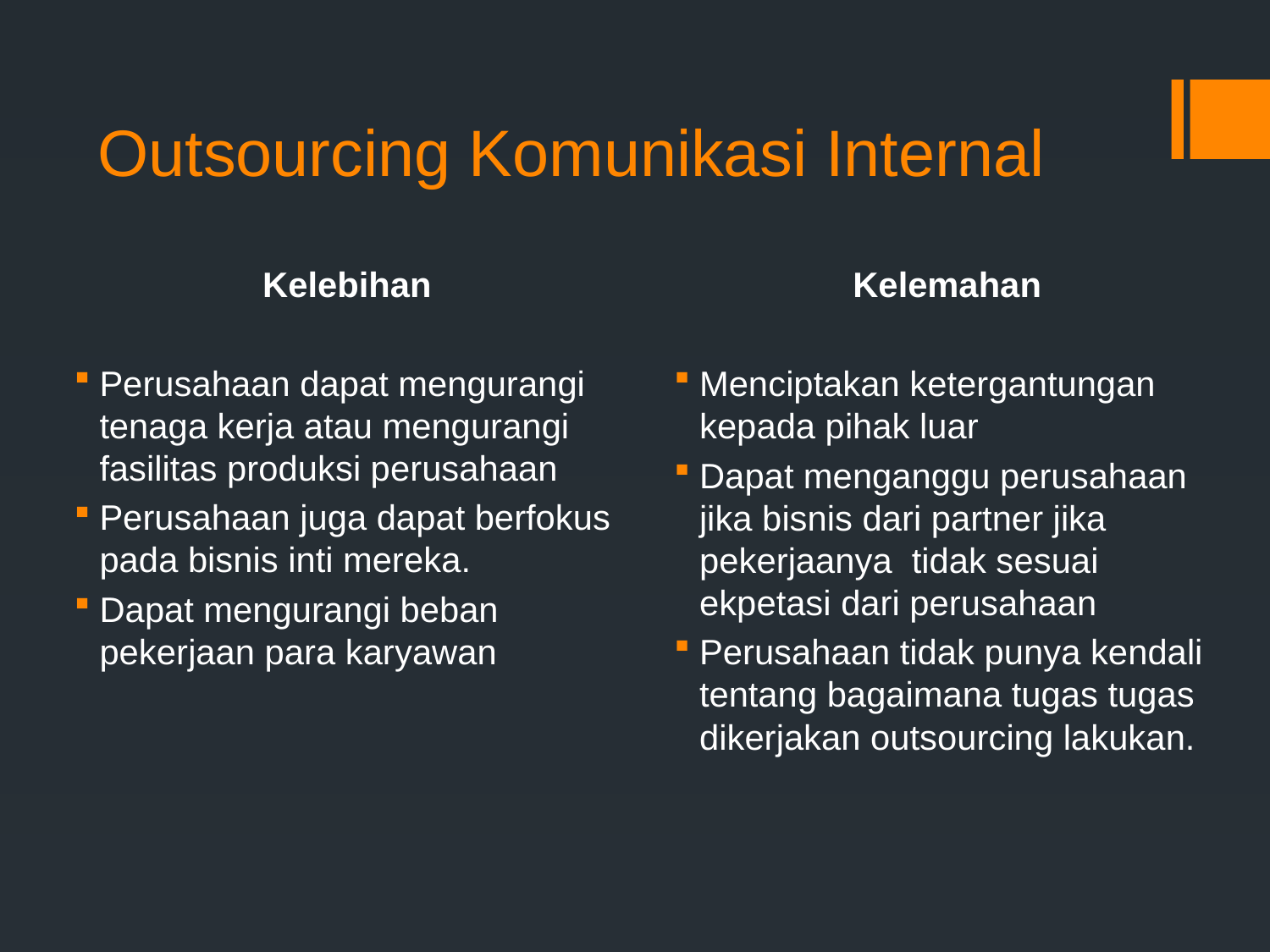

# Outsourcing Komunikasi Internal
Kelebihan

Perusahaan dapat mengurangi tenaga kerja atau mengurangi fasilitas produksi perusahaan
Perusahaan juga dapat berfokus pada bisnis inti mereka.
Dapat mengurangi beban pekerjaan para karyawan
Kelemahan

Menciptakan ketergantungan kepada pihak luar
Dapat menganggu perusahaan jika bisnis dari partner jika pekerjaanya  tidak sesuai ekpetasi dari perusahaan
Perusahaan tidak punya kendali tentang bagaimana tugas tugas dikerjakan outsourcing lakukan.